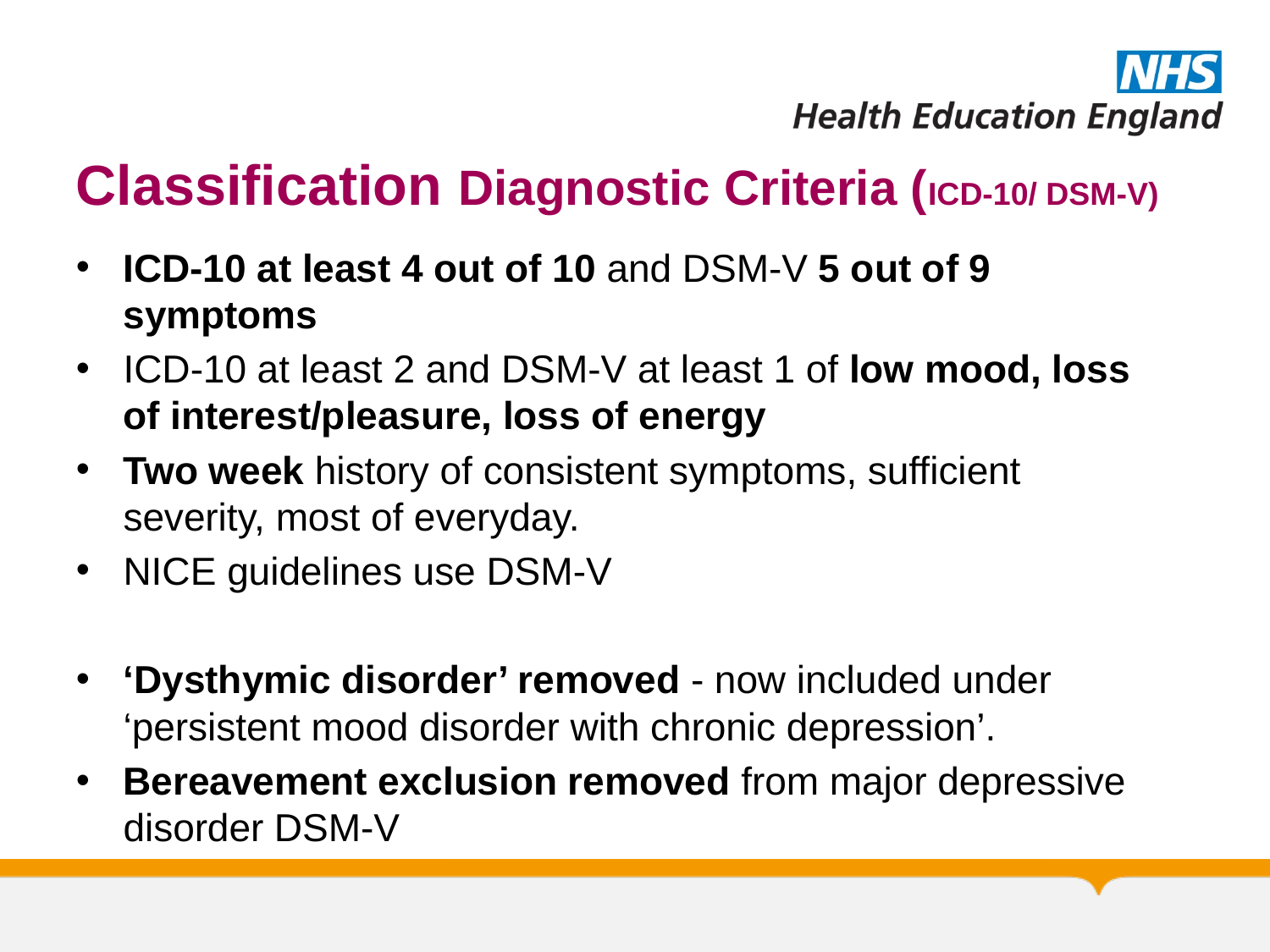

# Classification Diagnostic Criteria (ICD-10/ DSM-V)
ICD-10 at least 4 out of 10 and DSM-V 5 out of 9 symptoms
ICD-10 at least 2 and DSM-V at least 1 of low mood, loss of interest/pleasure, loss of energy
Two week history of consistent symptoms, sufficient severity, most of everyday.
NICE guidelines use DSM-V

‘Dysthymic disorder’ removed - now included under ‘persistent mood disorder with chronic depression’.
Bereavement exclusion removed from major depressive disorder DSM-V